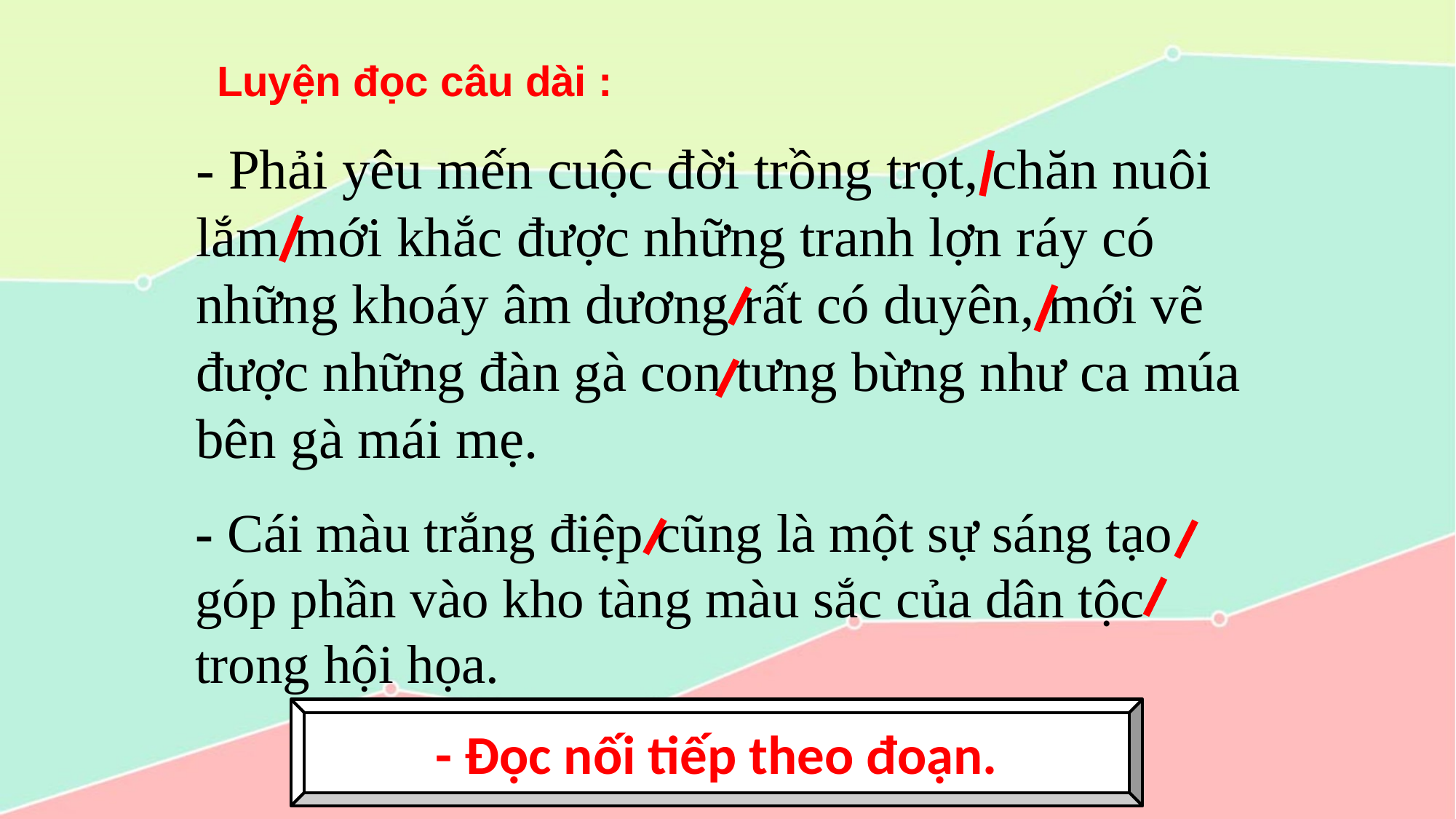

Luyện đọc câu dài :
- Phải yêu mến cuộc đời trồng trọt, chăn nuôi lắm mới khắc được những tranh lợn ráy có những khoáy âm dương rất có duyên, mới vẽ được những đàn gà con tưng bừng như ca múa bên gà mái mẹ.
- Cái màu trắng điệp cũng là một sự sáng tạo góp phần vào kho tàng màu sắc của dân tộc trong hội họa.
- Đọc nối tiếp theo đoạn.